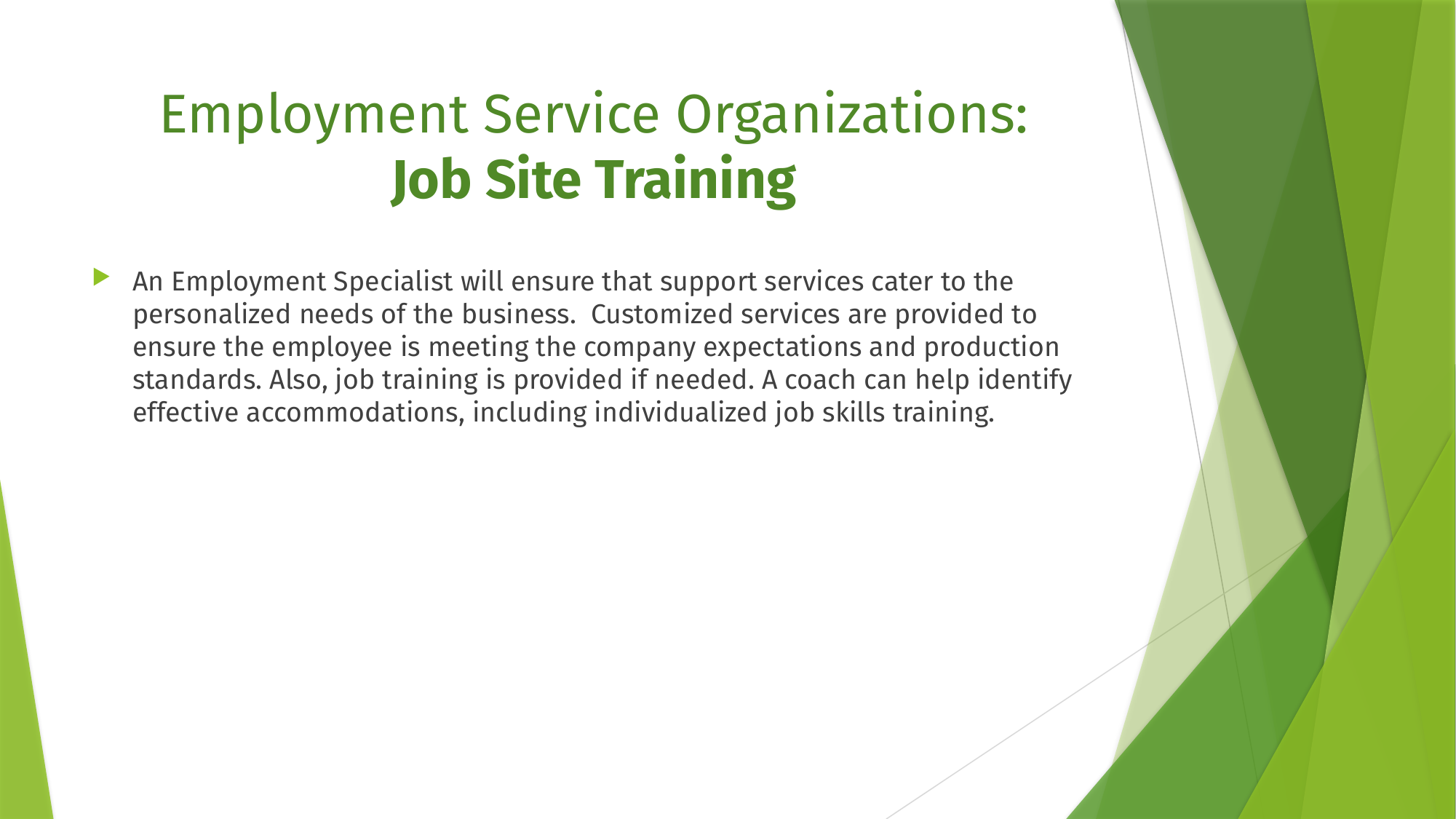

# Employment Service Organizations: Job Site Training
An Employment Specialist will ensure that support services cater to the personalized needs of the business.  Customized services are provided to ensure the employee is meeting the company expectations and production standards. Also, job training is provided if needed. A coach can help identify effective accommodations, including individualized job skills training.